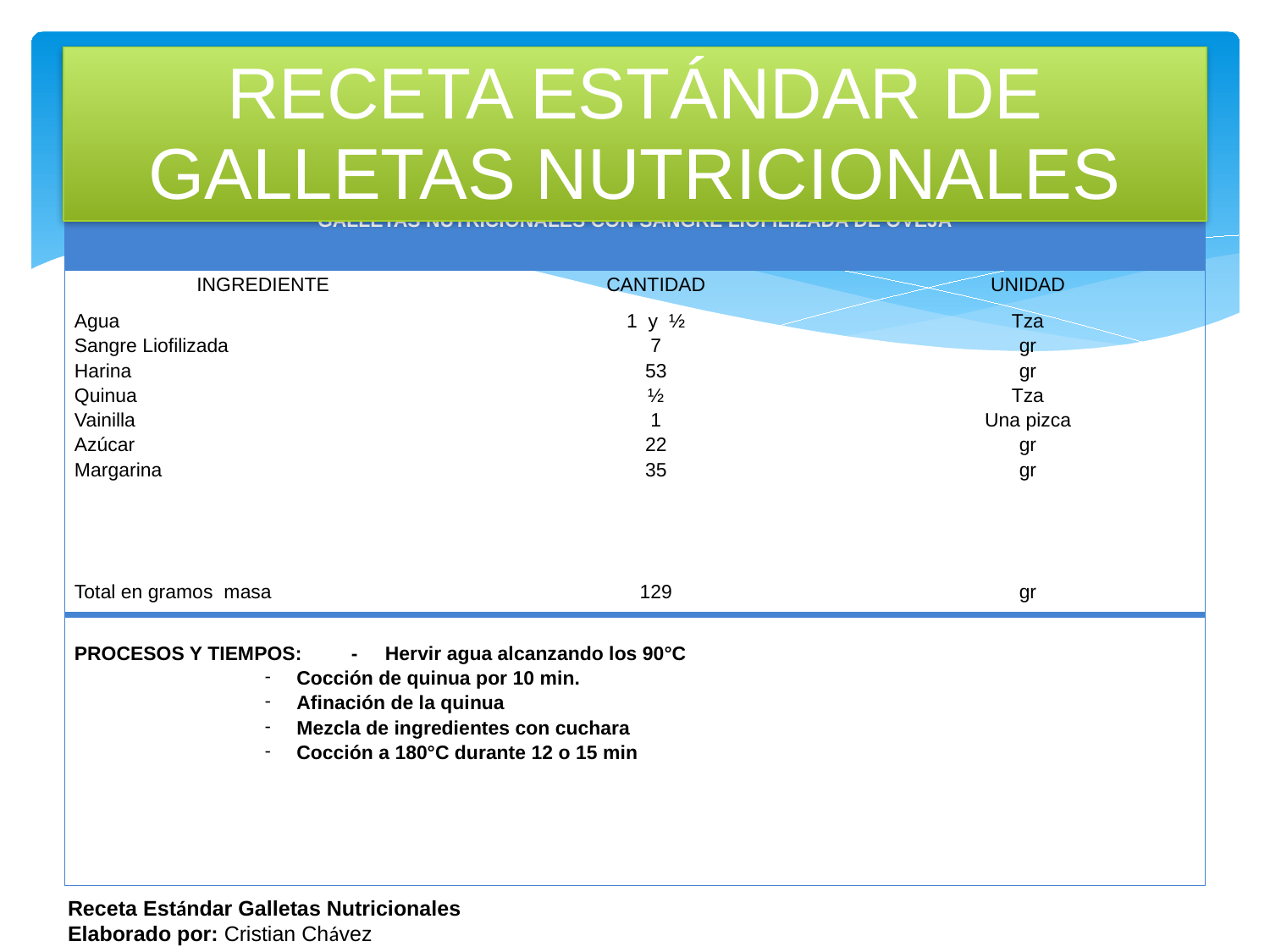

# RECETA ESTÁNDAR DE GALLETAS NUTRICIONALES
| GALLETAS NUTRICIONALES CON SANGRE LIOFILIZADA DE OVEJA |  |  |
| --- | --- | --- |
| INGREDIENTE | CANTIDAD | UNIDAD |
| Agua Sangre Liofilizada Harina Quinua Vainilla Azúcar Margarina | 1 y ½ 7 53 ½ 1 22 35 | Tza gr gr Tza Una pizca gr gr |
| Total en gramos masa | 129 | gr |
| PROCESOS Y TIEMPOS: - Hervir agua alcanzando los 90°C Cocción de quinua por 10 min. Afinación de la quinua Mezcla de ingredientes con cuchara Cocción a 180°C durante 12 o 15 min |  |  |

Receta Estándar Galletas Nutricionales
Elaborado por: Cristian Chávez